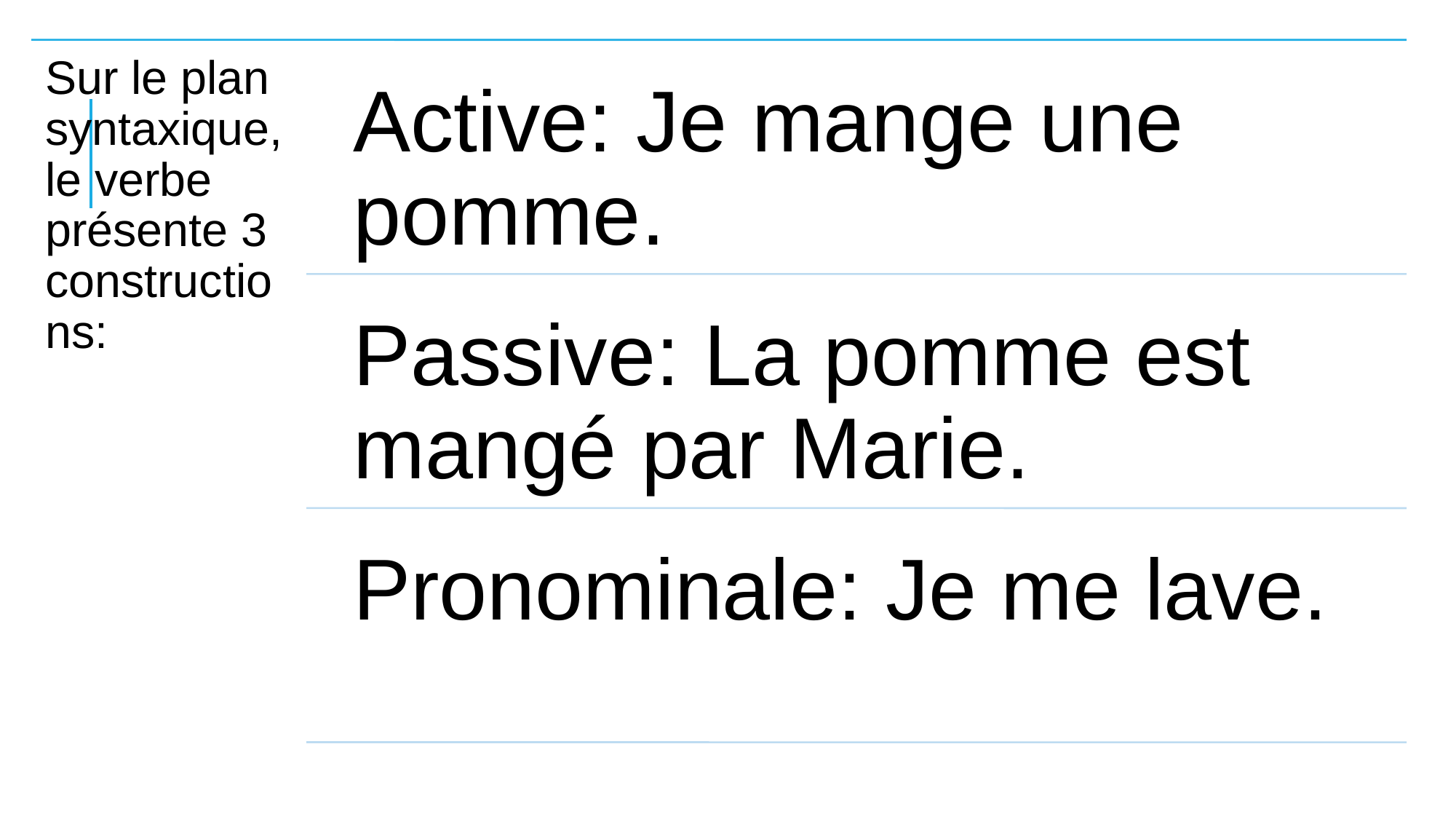

Sur le plan syntaxique, le verbe présente 3 constructions:
Active: Je mange une pomme.
Passive: La pomme est mangé par Marie.
Pronominale: Je me lave.